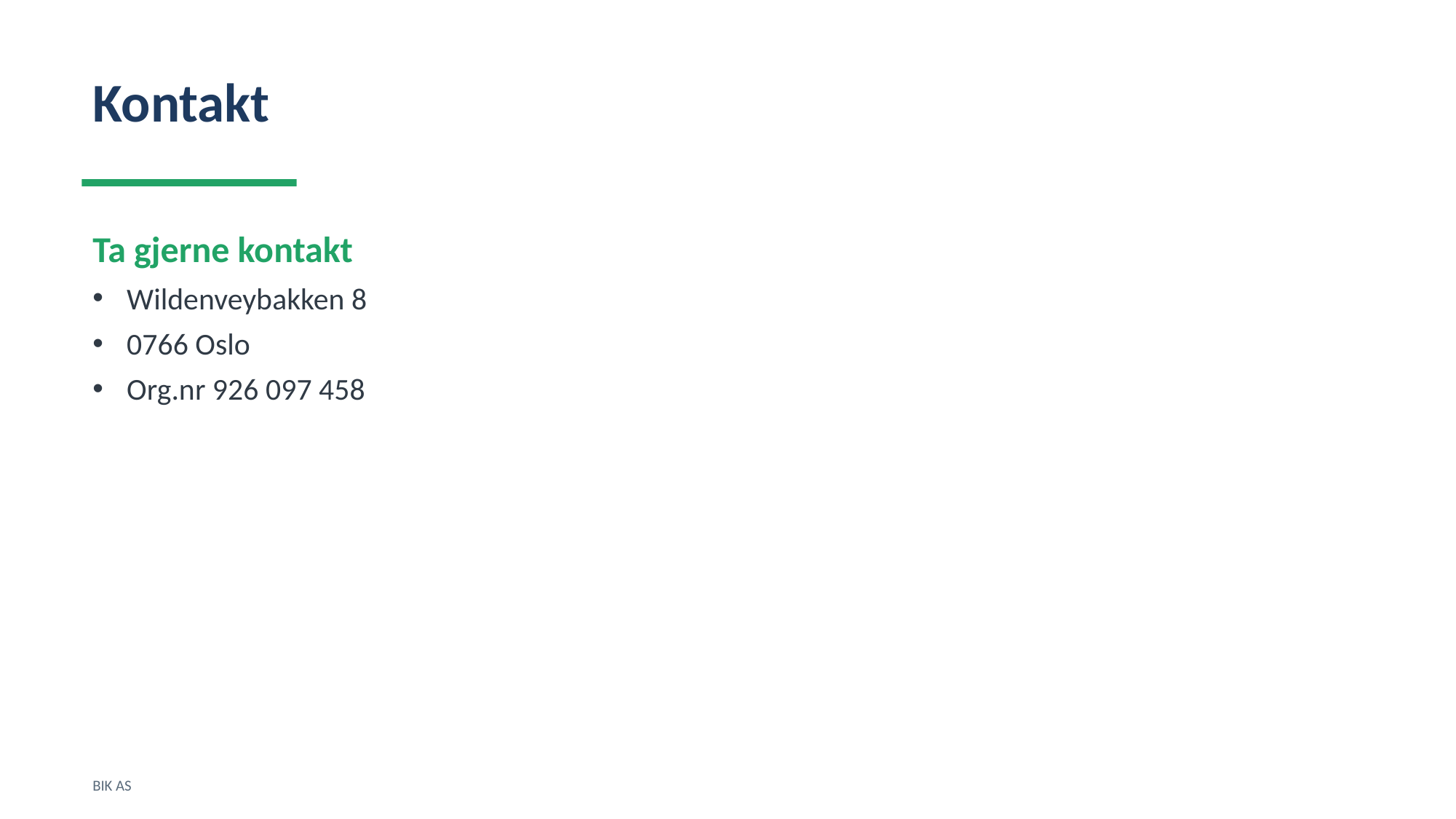

Kontakt

Ta gjerne kontakt
Wildenveybakken 8
0766 Oslo
Org.nr 926 097 458
BIK AS